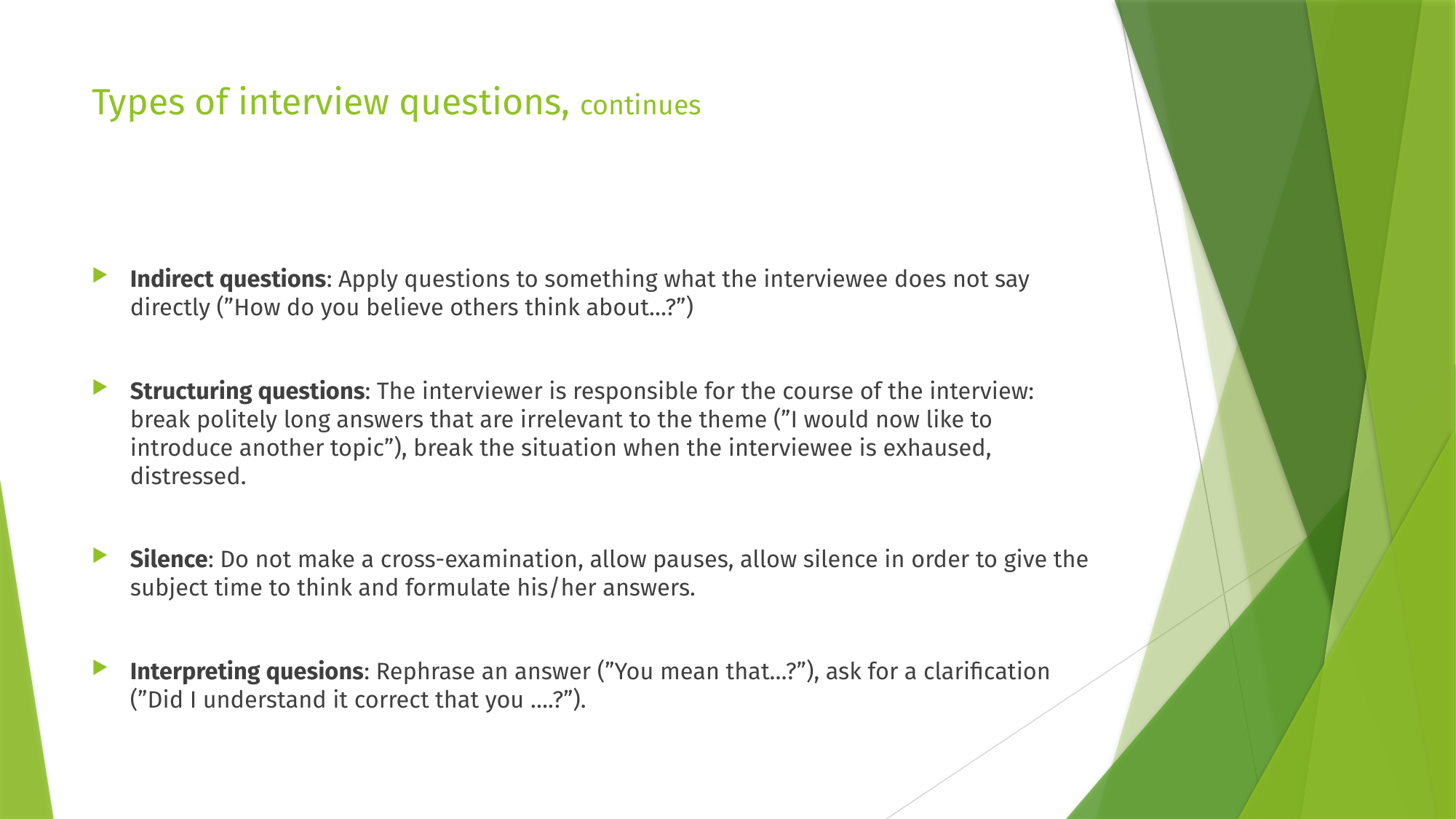

# Types of interview questions, continues
Indirect questions: Apply questions to something what the interviewee does not say directly (”How do you believe others think about…?”)

Structuring questions: The interviewer is responsible for the course of the interview: break politely long answers that are irrelevant to the theme (”I would now like to introduce another topic”), break the situation when the interviewee is exhaused, distressed.

Silence: Do not make a cross-examination, allow pauses, allow silence in order to give the subject time to think and formulate his/her answers.

Interpreting quesions: Rephrase an answer (”You mean that…?”), ask for a clarification (”Did I understand it correct that you ….?”).